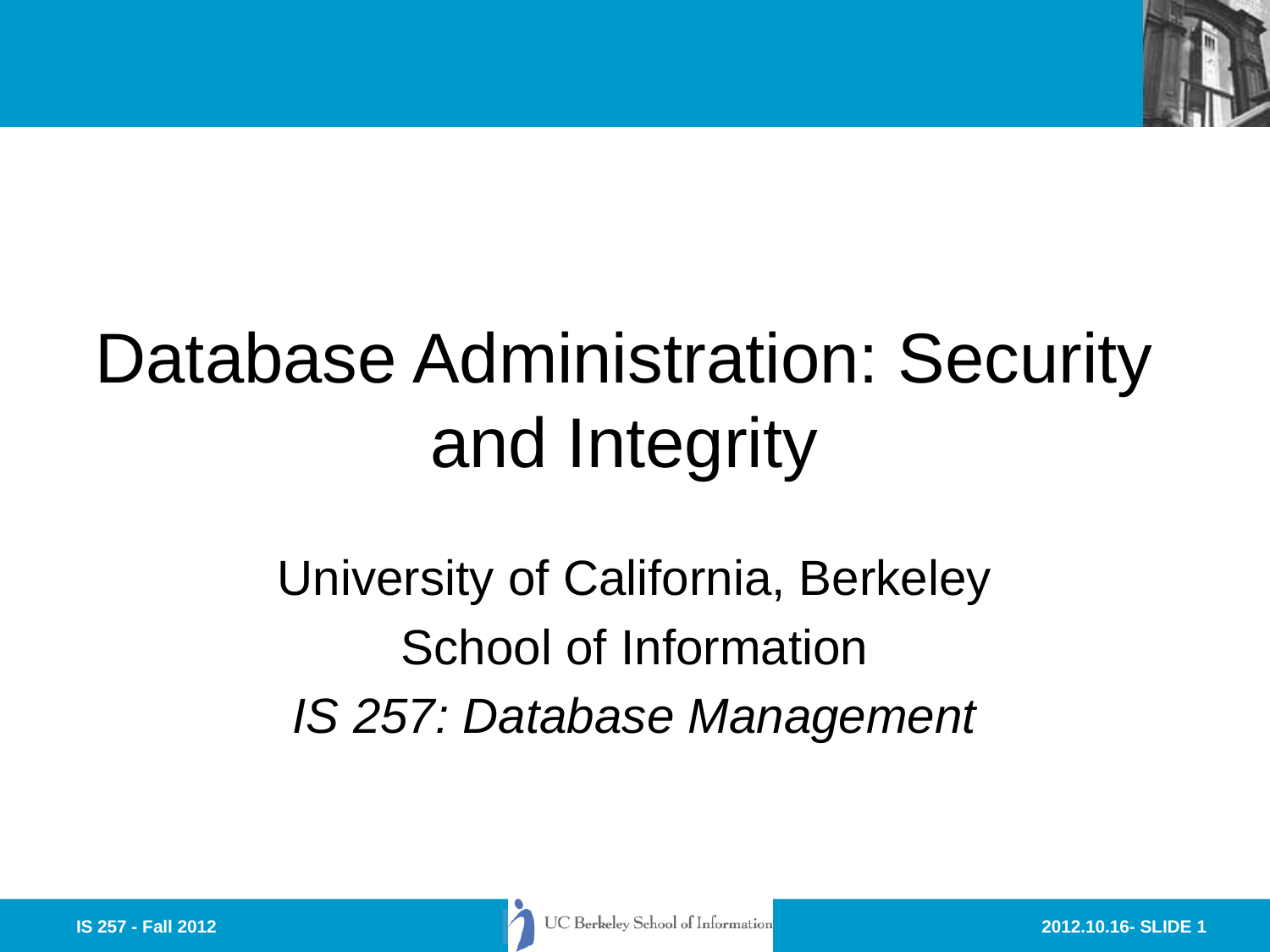

# Database Administration: Security and Integrity
University of California, Berkeley
School of Information
IS 257: Database Management
IS 257 - Fall 2012